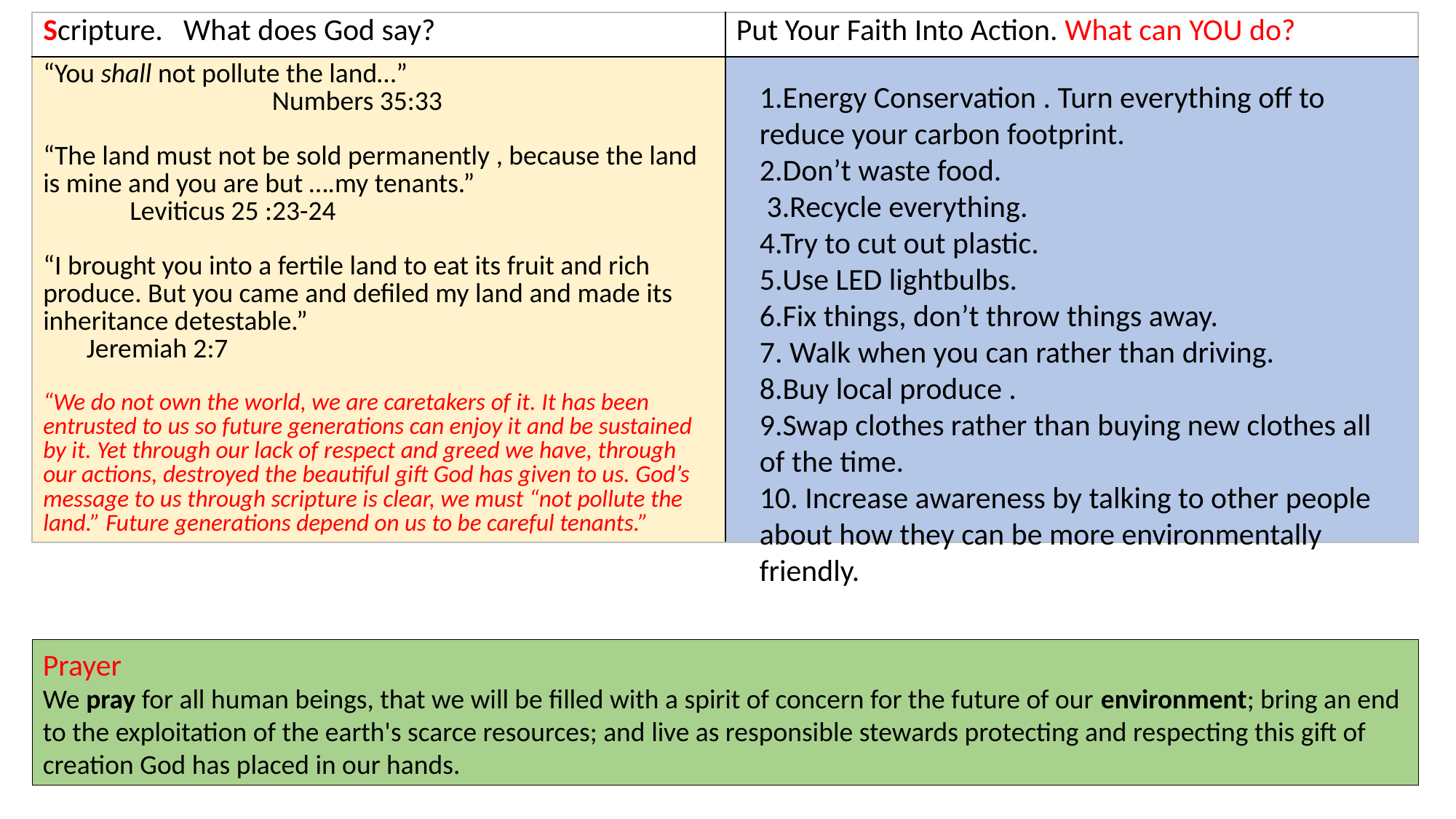

| Scripture. What does God say? | Put Your Faith Into Action. What can YOU do? |
| --- | --- |
| “You shall not pollute the land…” Numbers 35:33 “The land must not be sold permanently , because the land is mine and you are but ….my tenants.” Leviticus 25 :23-24 “I brought you into a fertile land to eat its fruit and rich produce. But you came and defiled my land and made its inheritance detestable.” Jeremiah 2:7 “We do not own the world, we are caretakers of it. It has been entrusted to us so future generations can enjoy it and be sustained by it. Yet through our lack of respect and greed we have, through our actions, destroyed the beautiful gift God has given to us. God’s message to us through scripture is clear, we must “not pollute the land.” Future generations depend on us to be careful tenants.” |  |
1.Energy Conservation . Turn everything off to reduce your carbon footprint.
2.Don’t waste food.
 3.Recycle everything.
4.Try to cut out plastic.
5.Use LED lightbulbs.
6.Fix things, don’t throw things away.
7. Walk when you can rather than driving.
8.Buy local produce .
9.Swap clothes rather than buying new clothes all of the time.
10. Increase awareness by talking to other people about how they can be more environmentally friendly.

Prayer
We pray for all human beings, that we will be filled with a spirit of concern for the future of our environment; bring an end to the exploitation of the earth's scarce resources; and live as responsible stewards protecting and respecting this gift of creation God has placed in our hands.